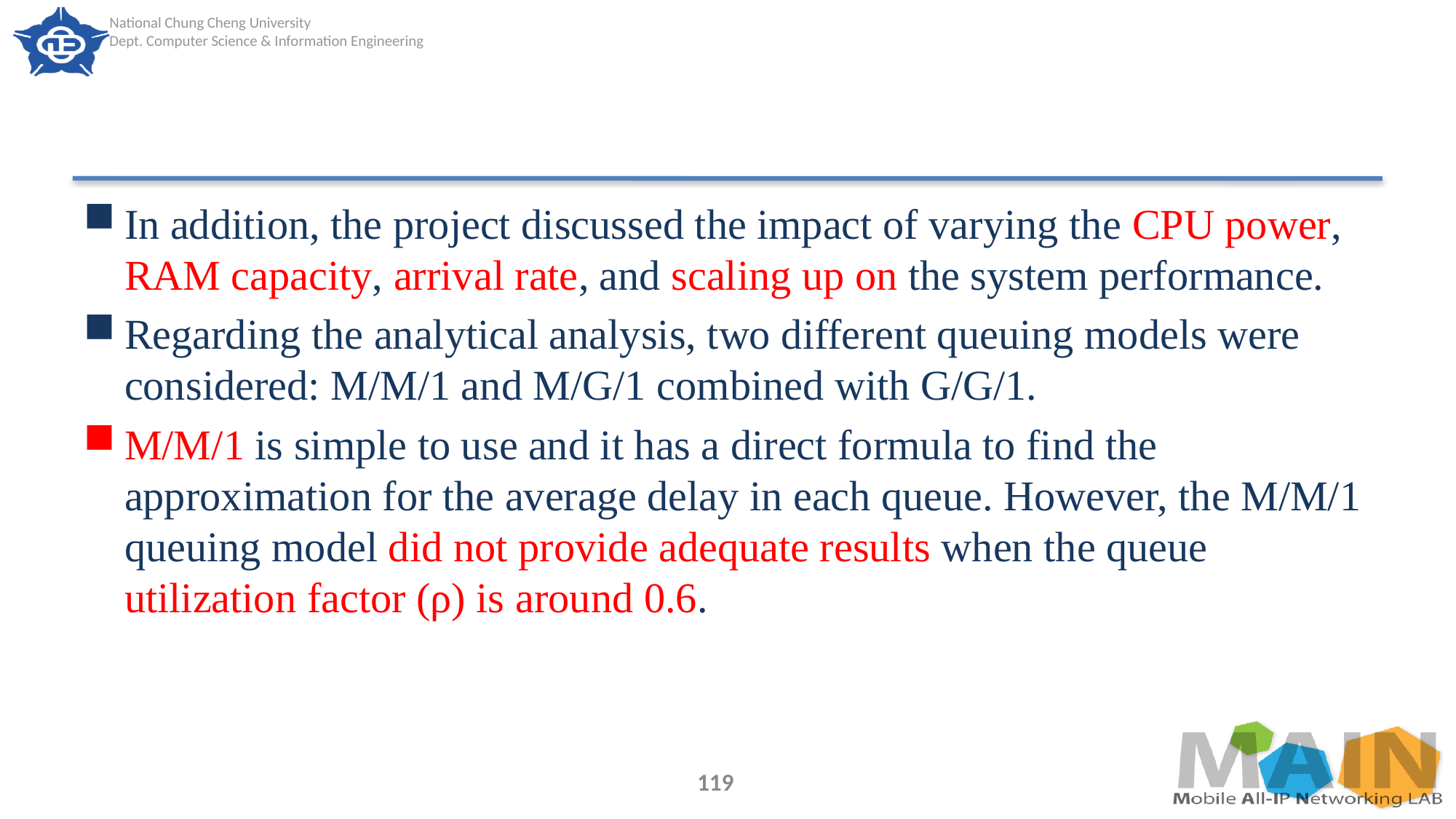

#
In addition, the project discussed the impact of varying the CPU power, RAM capacity, arrival rate, and scaling up on the system performance.
Regarding the analytical analysis, two different queuing models were considered: M/M/1 and M/G/1 combined with G/G/1.
M/M/1 is simple to use and it has a direct formula to find the approximation for the average delay in each queue. However, the M/M/1 queuing model did not provide adequate results when the queue utilization factor (ρ) is around 0.6.
119